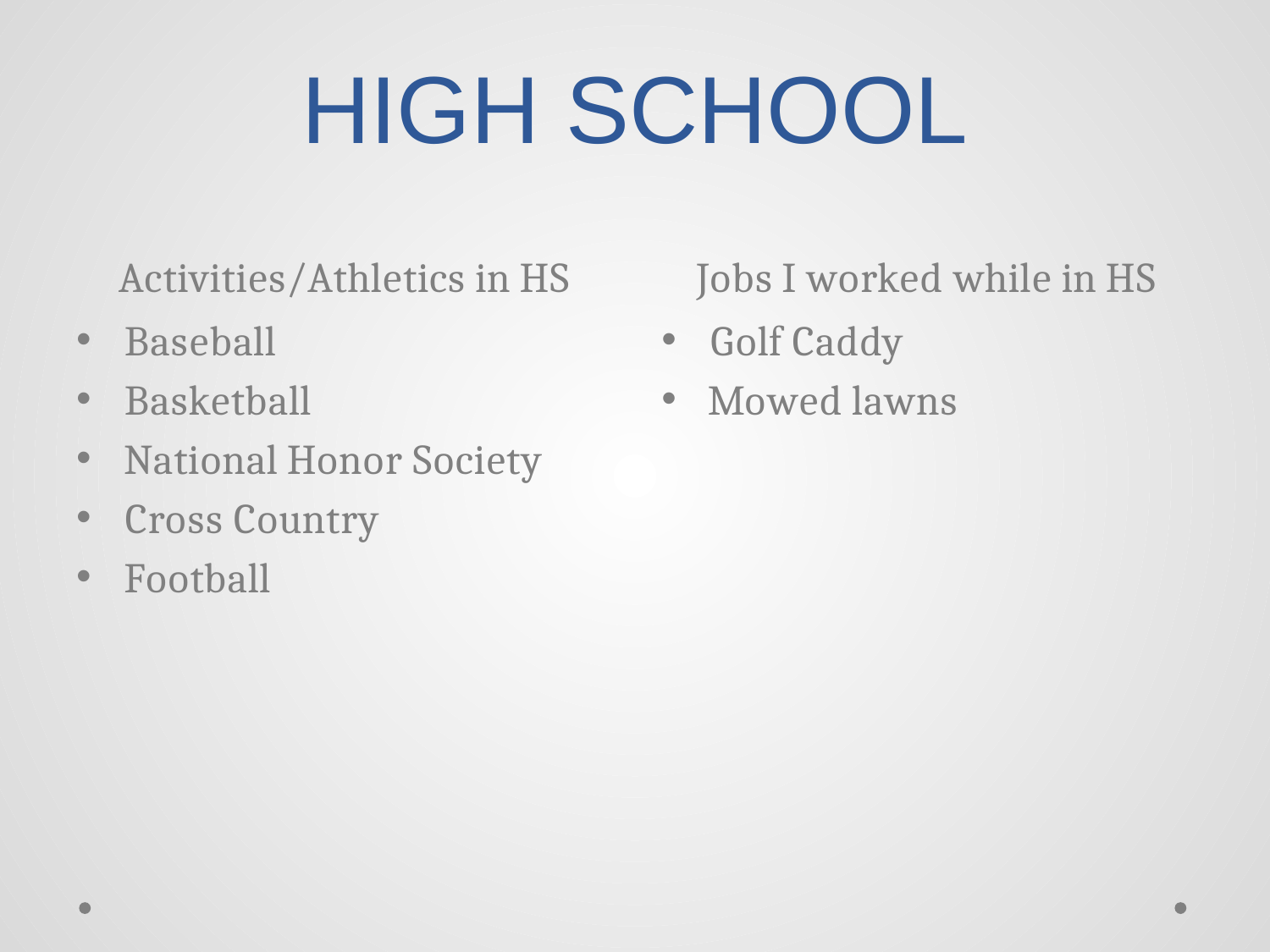

# HIGH SCHOOL
Activities/Athletics in HS
Jobs I worked while in HS
Baseball
Basketball
National Honor Society
Cross Country
Football

Golf Caddy
Mowed lawns